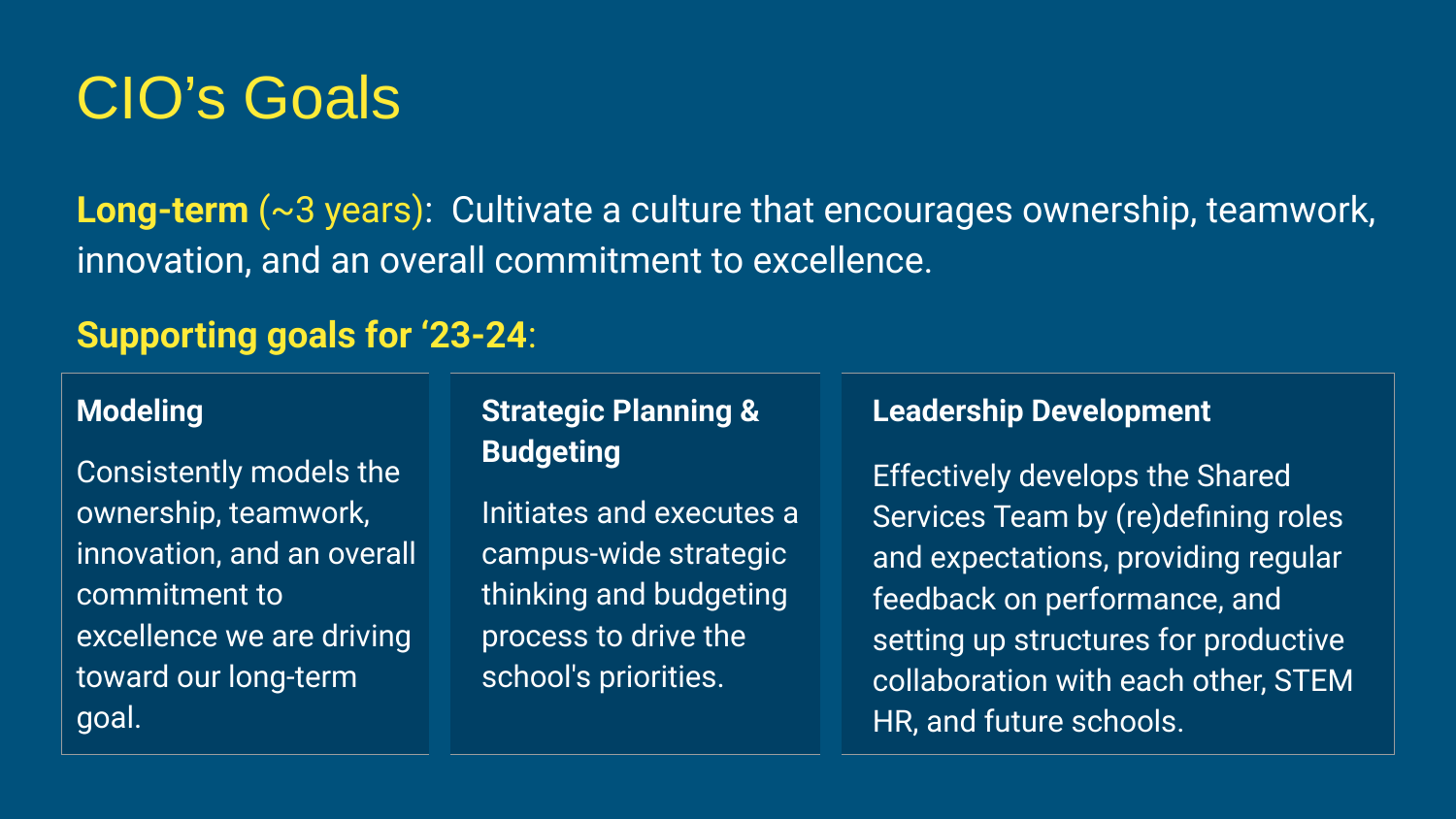

# CIO’s Goals
Long-term (~3 years):  Cultivate a culture that encourages ownership, teamwork, innovation, and an overall commitment to excellence.
Supporting goals for ‘23-24:

| Modeling Consistently models the ownership, teamwork, innovation, and an overall commitment to excellence we are driving toward our long-term goal. | Strategic Planning & Budgeting Initiates and executes a campus-wide strategic thinking and budgeting process to drive the school's priorities. | Leadership Development Effectively develops the Shared Services Team by (re)defining roles and expectations, providing regular feedback on performance, and setting up structures for productive collaboration with each other, STEM HR, and future schools. |
| --- | --- | --- |